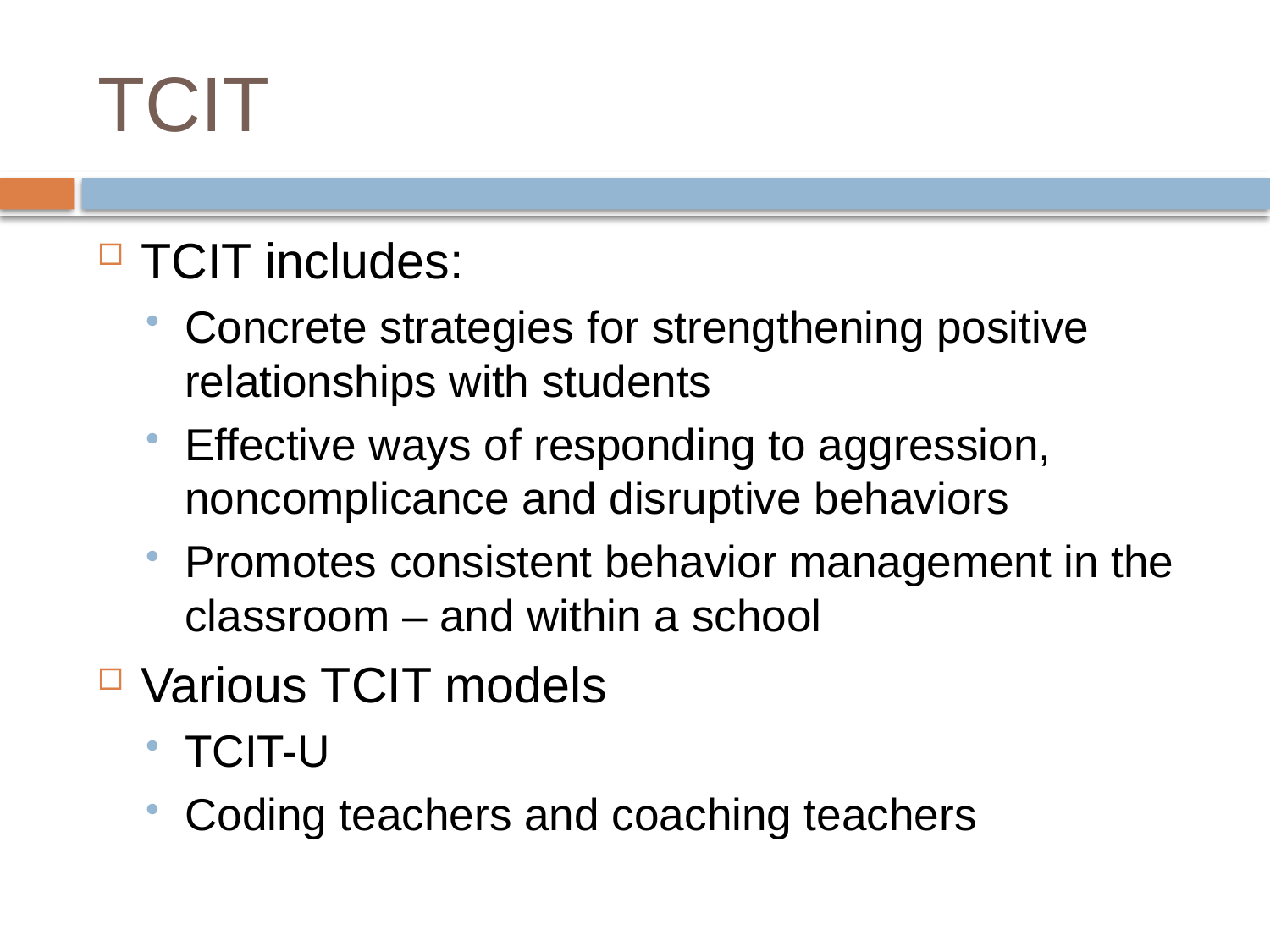

# TCIT
TCIT includes:
Concrete strategies for strengthening positive relationships with students
Effective ways of responding to aggression, noncomplicance and disruptive behaviors
Promotes consistent behavior management in the classroom – and within a school
Various TCIT models
TCIT-U
Coding teachers and coaching teachers